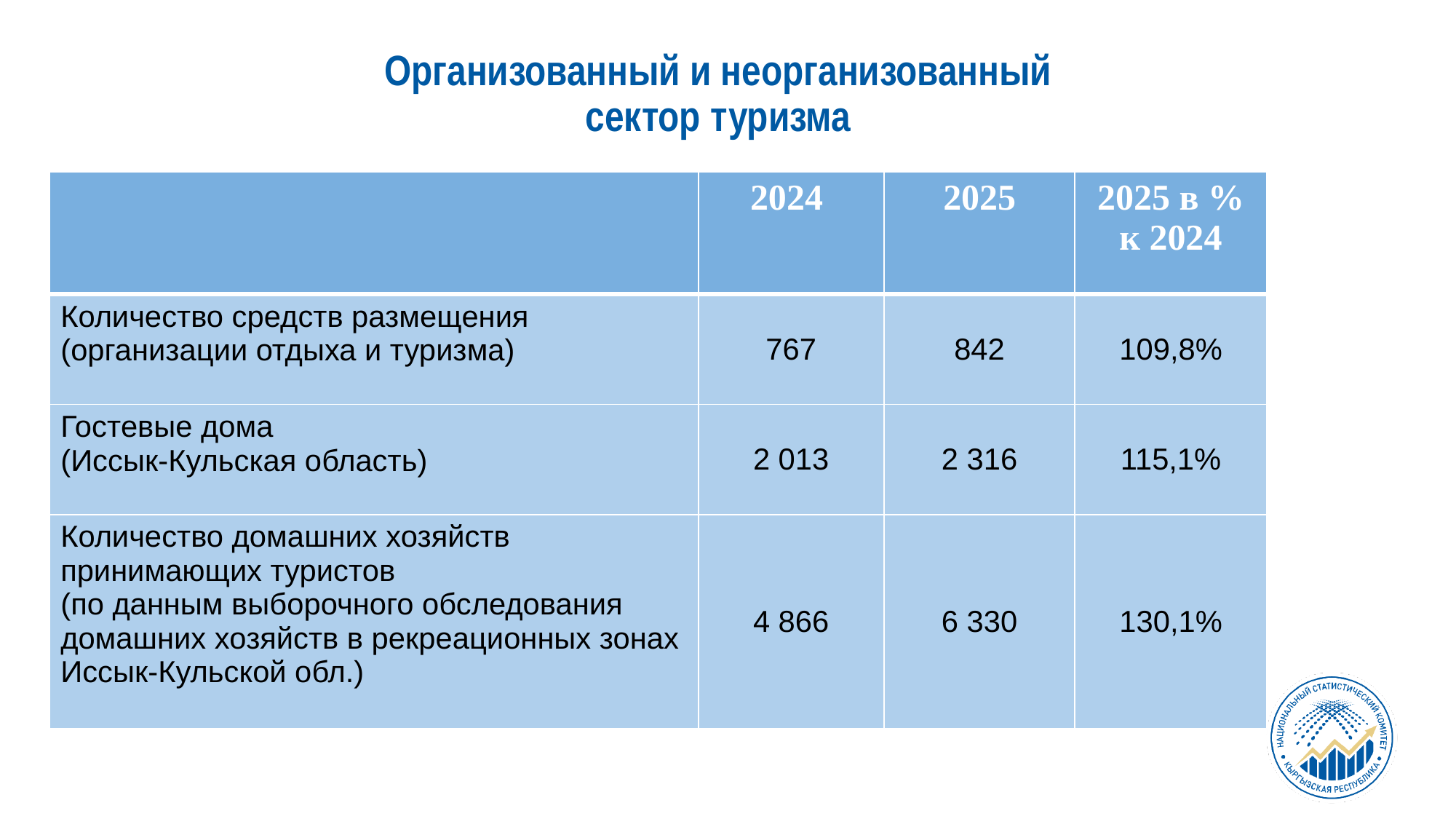

Организованный и неорганизованный
сектор туризма
|  | 2024 | 2025 | 2025 в % к 2024 |
| --- | --- | --- | --- |
| Количество средств размещения (организации отдыха и туризма) | 767 | 842 | 109,8% |
| Гостевые дома (Иссык-Кульская область) | 2 013 | 2 316 | 115,1% |
| Количество домашних хозяйств принимающих туристов (по данным выборочного обследования домашних хозяйств в рекреационных зонах Иссык-Кульской обл.) | 4 866 | 6 330 | 130,1% |